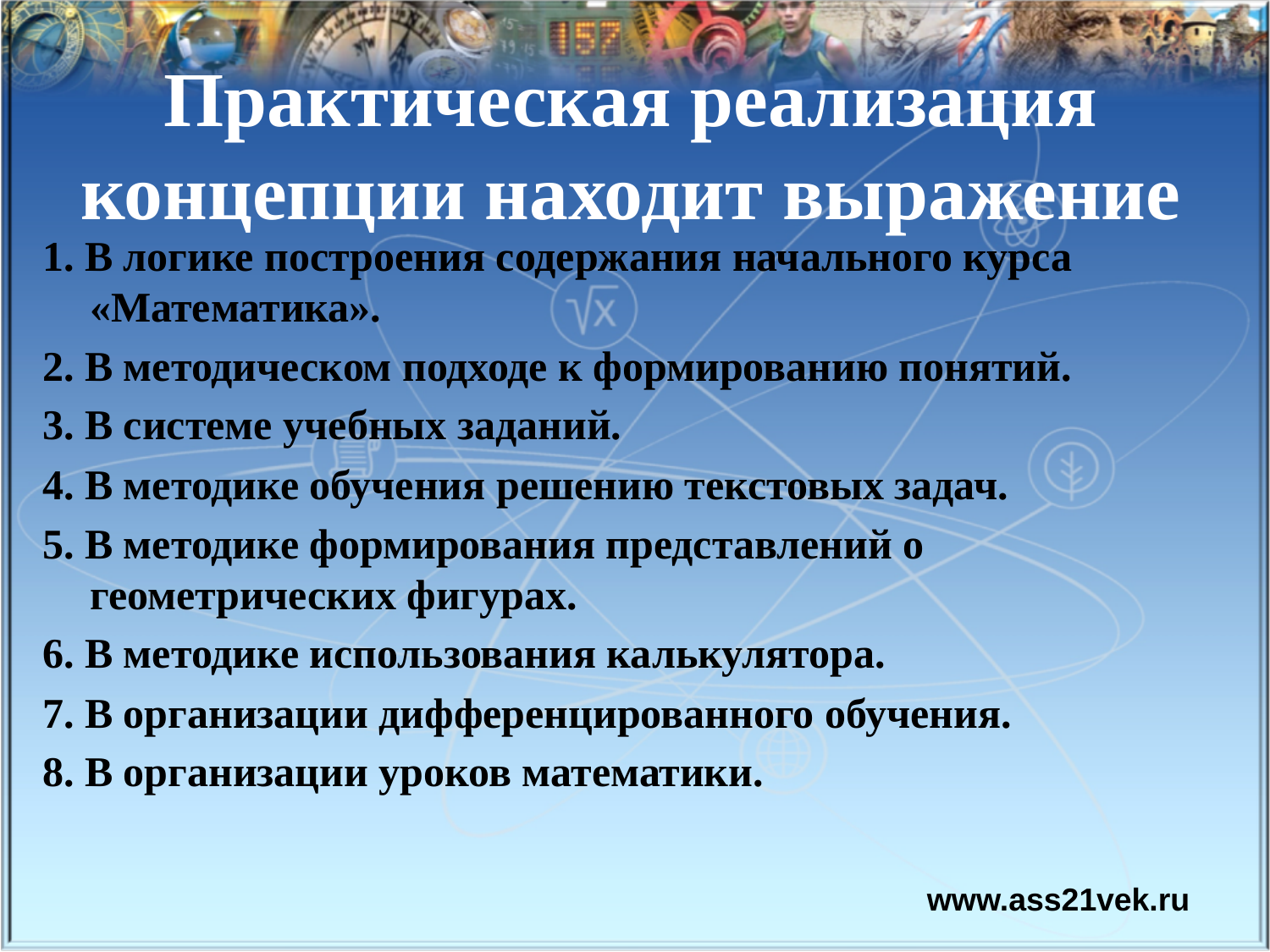

# Практическая реализация концепции находит выражение
1. В логике построения содержания начального курса «Математика».
2. В методическом подходе к формированию понятий.
3. В системе учебных заданий.
4. В методике обучения решению текстовых задач.
5. В методике формирования представлений о геометрических фигурах.
6. В методике использования калькулятора.
7. В организации дифференцированного обучения.
8. В организации уроков математики.

www.ass21vek.ru